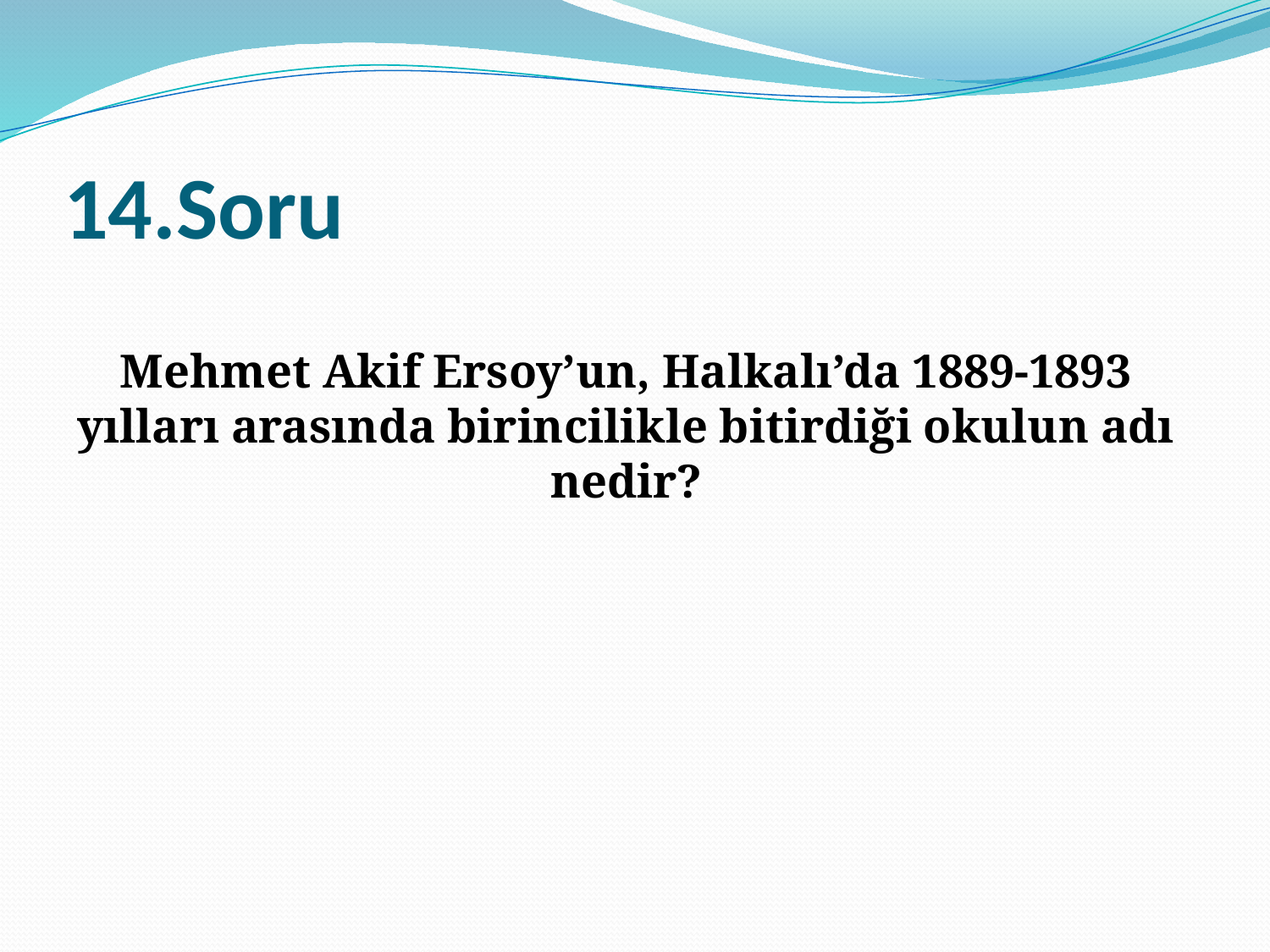

# 14.Soru
Mehmet Akif Ersoy’un, Halkalı’da 1889-1893 yılları arasında birincilikle bitirdiği okulun adı nedir?